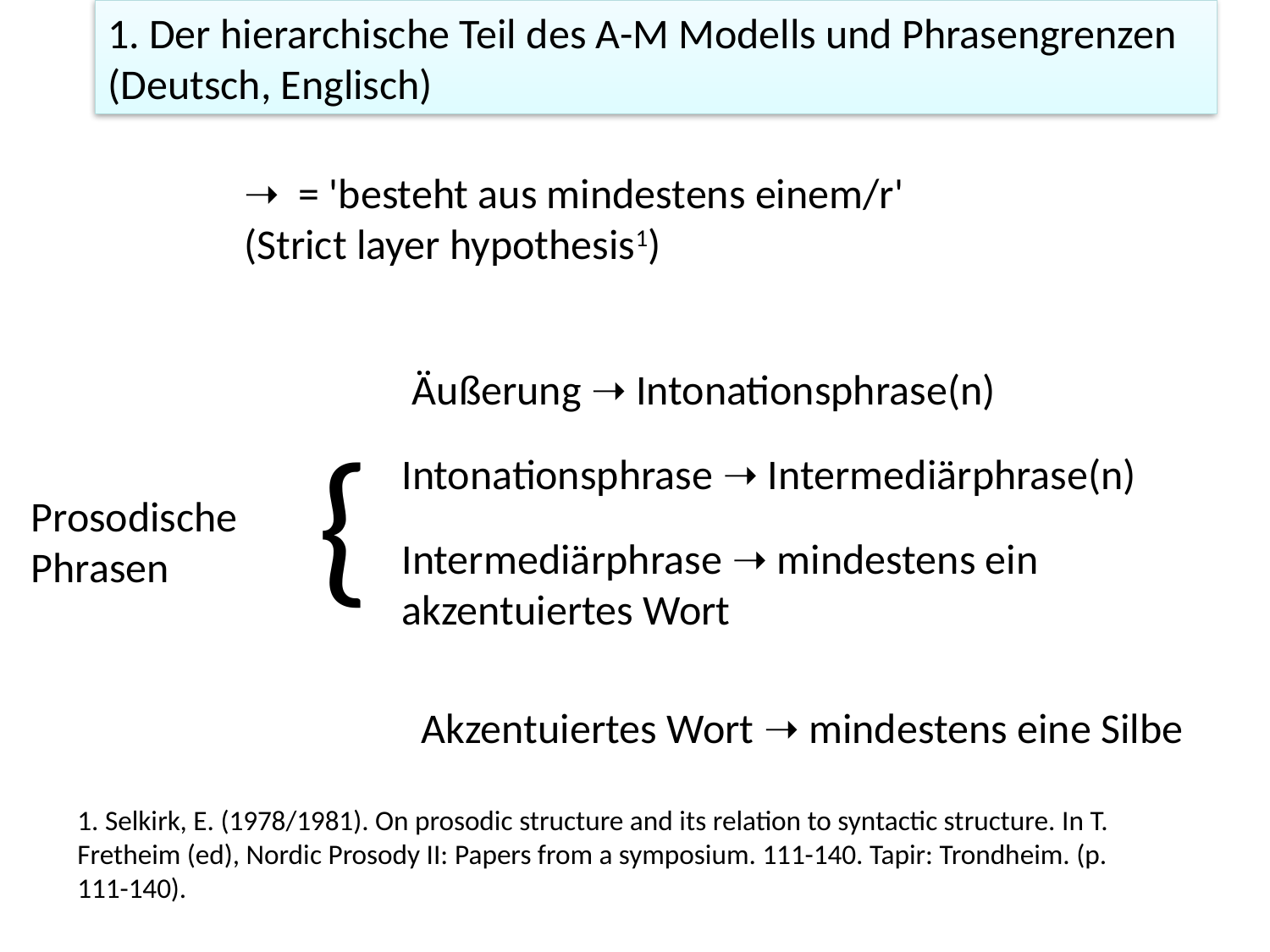

1. Der hierarchische Teil des A-M Modells und Phrasengrenzen (Deutsch, Englisch)
➝  = 'besteht aus mindestens einem/r'
(Strict layer hypothesis1)
Äußerung ➝ Intonationsphrase(n)
{
Intonationsphrase ➝ Intermediärphrase(n)
Prosodische Phrasen
Intermediärphrase ➝ mindestens ein akzentuiertes Wort
Akzentuiertes Wort ➝ mindestens eine Silbe
1. Selkirk, E. (1978/1981). On prosodic structure and its relation to syntactic structure. In T. Fretheim (ed), Nordic Prosody II: Papers from a symposium. 111-140. Tapir: Trondheim. (p. 111-140).